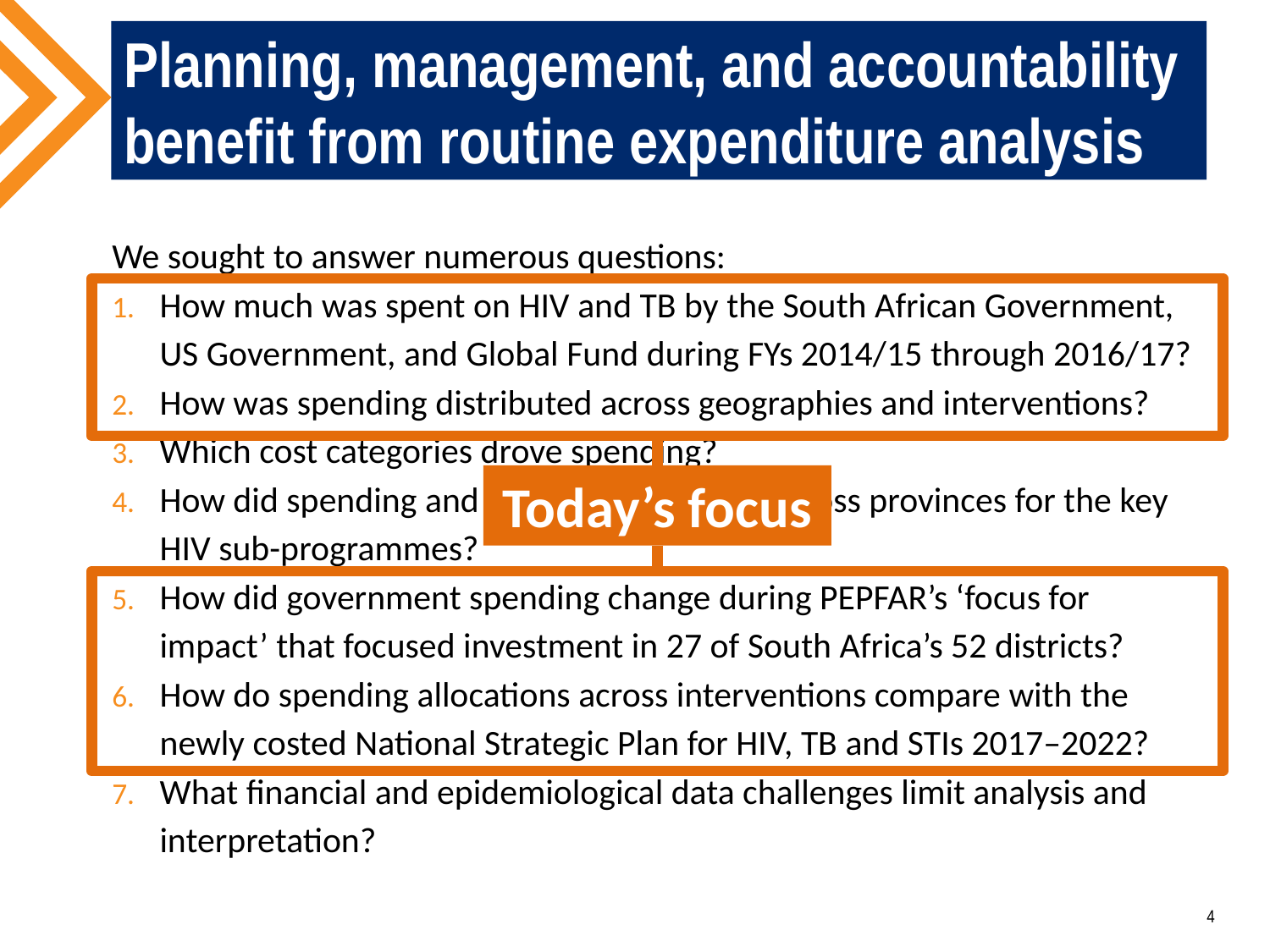

# Planning, management, and accountability benefit from routine expenditure analysis
We sought to answer numerous questions:
How much was spent on HIV and TB by the South African Government, US Government, and Global Fund during FYs 2014/15 through 2016/17?
How was spending distributed across geographies and interventions?
Which cost categories drove spending?
How did spending and outcomes compare across provinces for the key HIV sub-programmes?
How did government spending change during PEPFAR’s ‘focus for impact’ that focused investment in 27 of South Africa’s 52 districts?
How do spending allocations across interventions compare with the newly costed National Strategic Plan for HIV, TB and STIs 2017–2022?
What financial and epidemiological data challenges limit analysis and interpretation?

Today’s focus

4